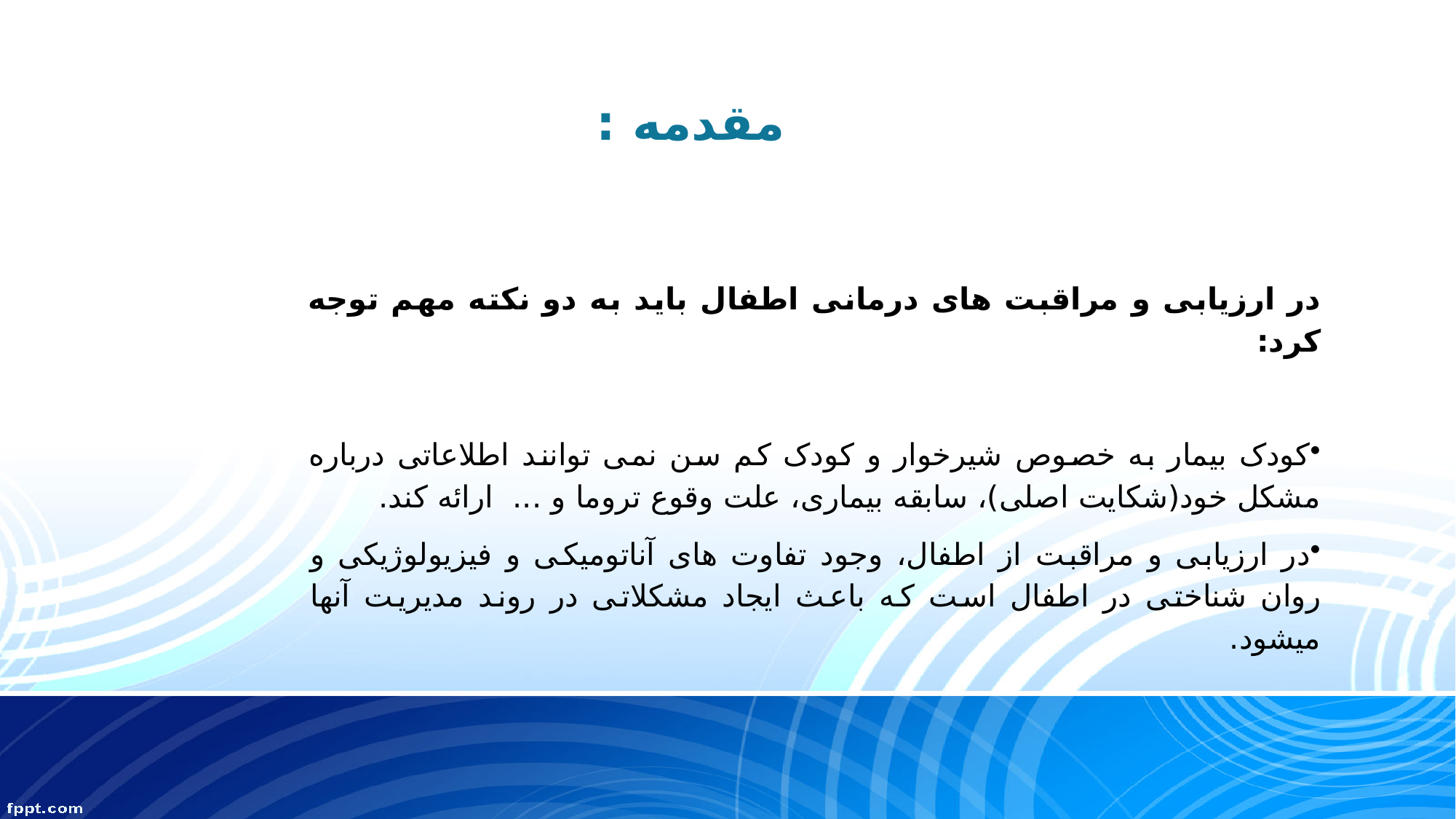

# مقدمه :
در ارزیابی و مراقبت های درمانی اطفال باید به دو نکته مهم توجه کرد:

کودک بیمار به خصوص شیرخوار و کودک کم سن نمی توانند اطلاعاتی درباره مشکل خود(شکایت اصلی)، سابقه بیماری، علت وقوع تروما و ...  ارائه کند.
در ارزیابی و مراقبت از اطفال، وجود تفاوت های آناتومیکی و فیزیولوژیکی و روان شناختی در اطفال است که باعث ایجاد مشکلاتی در روند مدیریت آنها میشود.